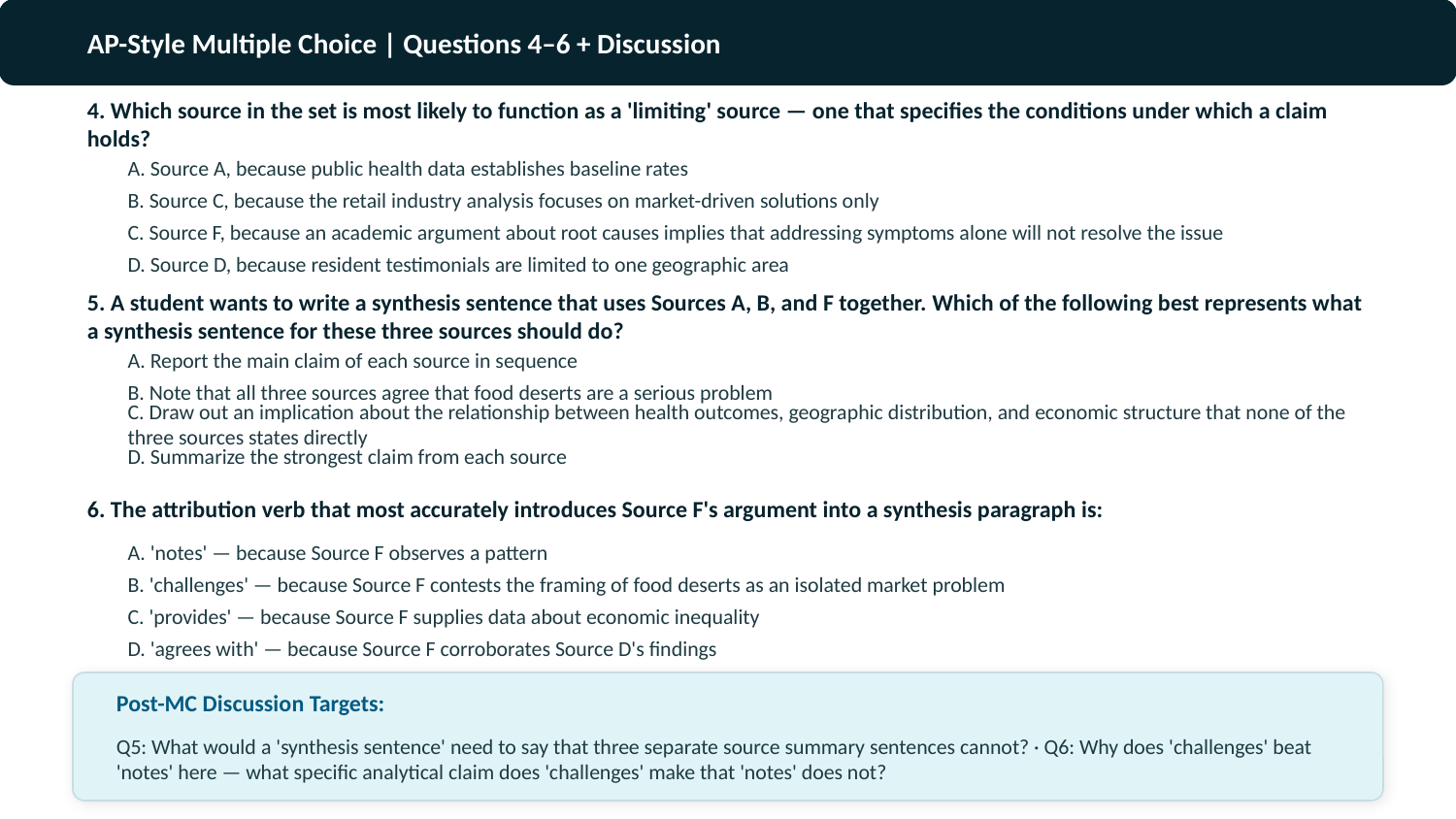

AP-Style Multiple Choice | Questions 4–6 + Discussion
4. Which source in the set is most likely to function as a 'limiting' source — one that specifies the conditions under which a claim holds?
A. Source A, because public health data establishes baseline rates
B. Source C, because the retail industry analysis focuses on market-driven solutions only
C. Source F, because an academic argument about root causes implies that addressing symptoms alone will not resolve the issue
D. Source D, because resident testimonials are limited to one geographic area
5. A student wants to write a synthesis sentence that uses Sources A, B, and F together. Which of the following best represents what a synthesis sentence for these three sources should do?
A. Report the main claim of each source in sequence
B. Note that all three sources agree that food deserts are a serious problem
C. Draw out an implication about the relationship between health outcomes, geographic distribution, and economic structure that none of the three sources states directly
D. Summarize the strongest claim from each source
6. The attribution verb that most accurately introduces Source F's argument into a synthesis paragraph is:
A. 'notes' — because Source F observes a pattern
B. 'challenges' — because Source F contests the framing of food deserts as an isolated market problem
C. 'provides' — because Source F supplies data about economic inequality
D. 'agrees with' — because Source F corroborates Source D's findings

Post-MC Discussion Targets:
Q5: What would a 'synthesis sentence' need to say that three separate source summary sentences cannot? · Q6: Why does 'challenges' beat 'notes' here — what specific analytical claim does 'challenges' make that 'notes' does not?